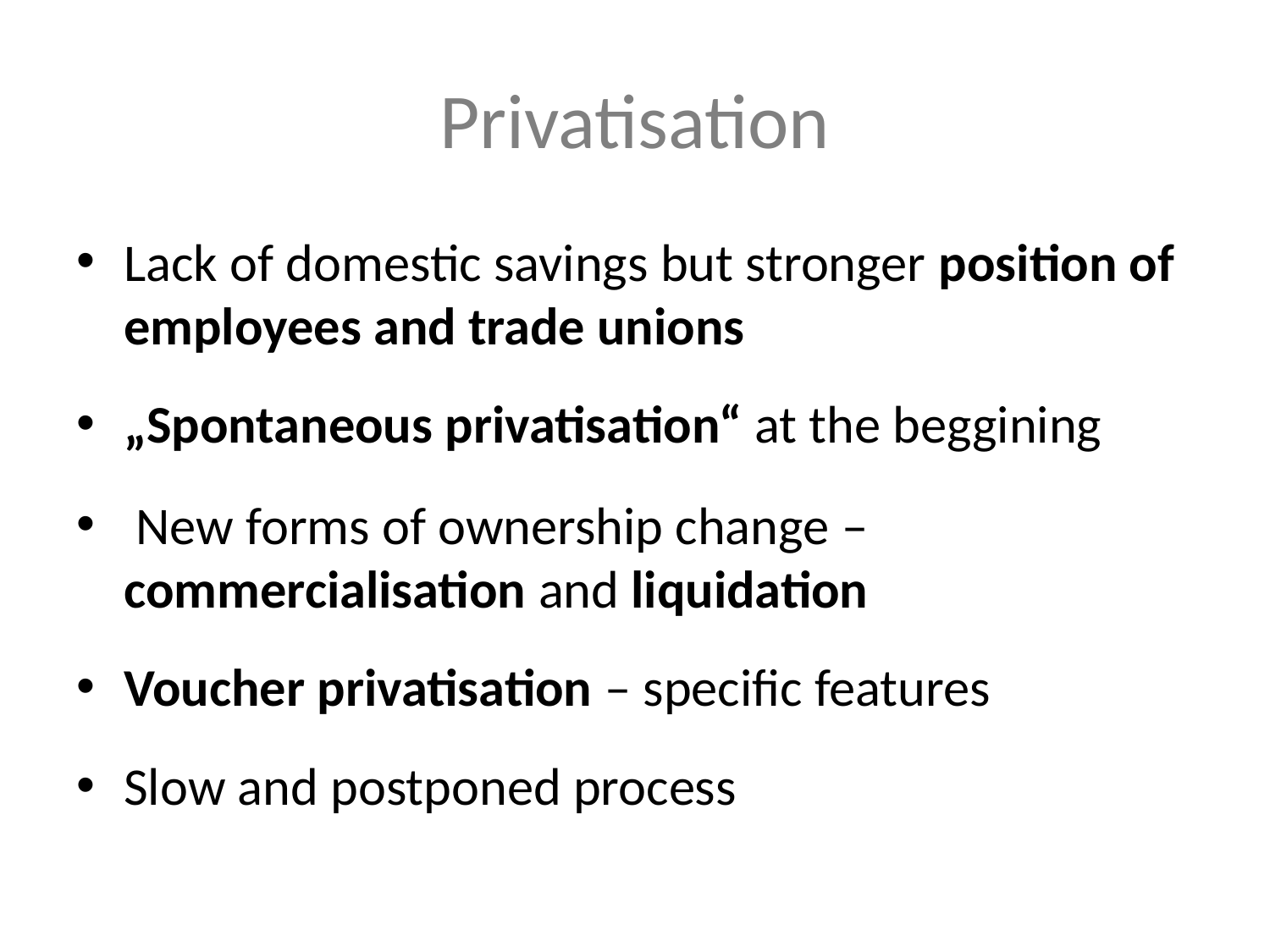

# Privatisation
Lack of domestic savings but stronger position of employees and trade unions

„Spontaneous privatisation“ at the beggining

 New forms of ownership change – commercialisation and liquidation

Voucher privatisation – specific features

Slow and postponed process